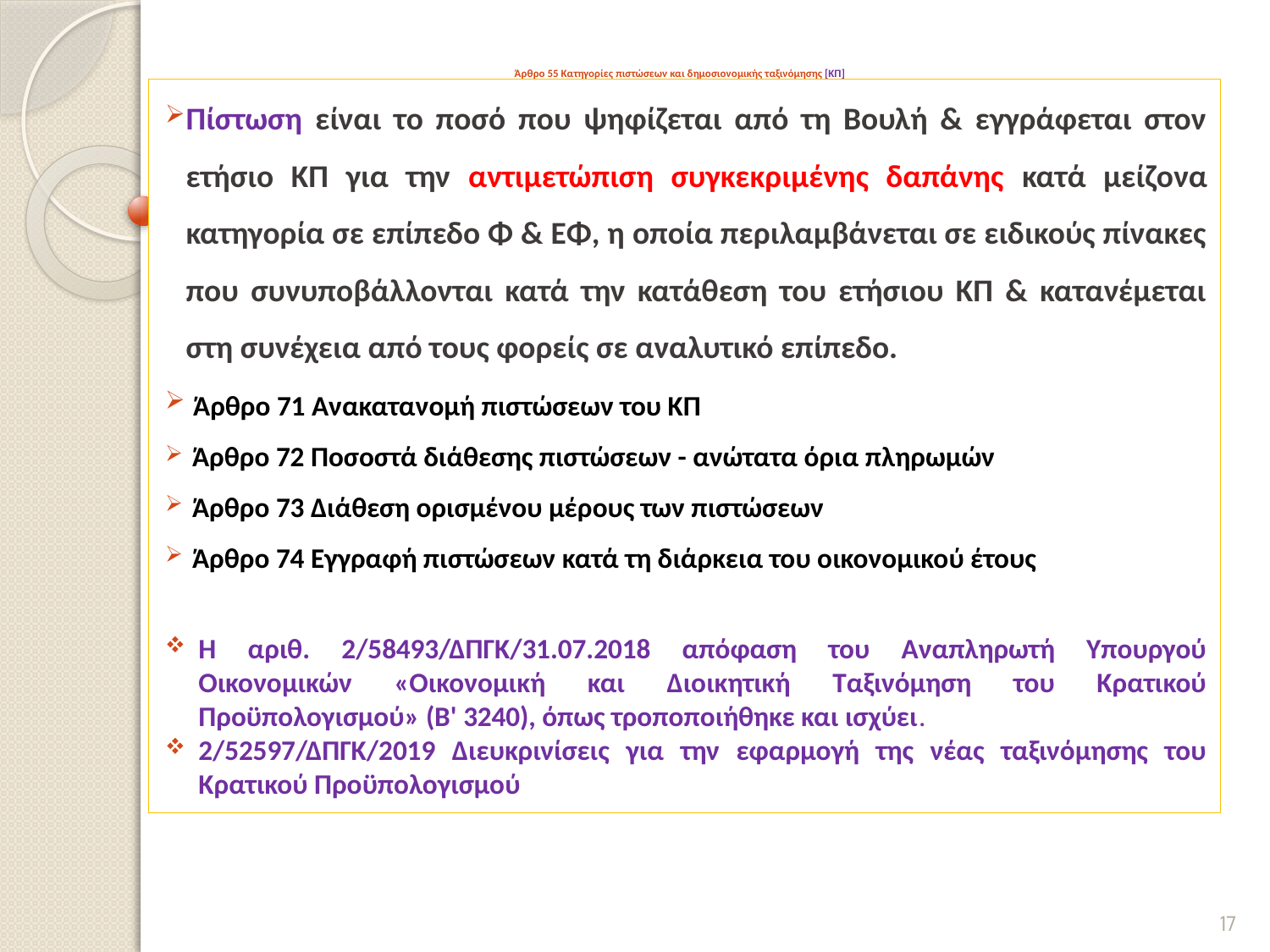

# Άρθρο 55 Κατηγορίες πιστώσεων και δημοσιονομικής ταξινόμησης [ΚΠ]
Πίστωση είναι το ποσό που ψηφίζεται από τη Βουλή & εγγράφεται στον ετήσιο ΚΠ για την αντιμετώπιση συγκεκριμένης δαπάνης κατά μείζονα κατηγορία σε επίπεδο Φ & ΕΦ, η οποία περιλαμβάνεται σε ειδικούς πίνακες που συνυποβάλλονται κατά την κατάθεση του ετήσιου ΚΠ & κατανέμεται στη συνέχεια από τους φορείς σε αναλυτικό επίπεδο.
 Άρθρο 71 Ανακατανομή πιστώσεων του ΚΠ
 Άρθρο 72 Ποσοστά διάθεσης πιστώσεων - ανώτατα όρια πληρωμών
 Άρθρο 73 Διάθεση ορισμένου μέρους των πιστώσεων
 Άρθρο 74 Εγγραφή πιστώσεων κατά τη διάρκεια του οικονομικού έτους

Η αριθ. 2/58493/ΔΠΓΚ/31.07.2018 απόφαση του Αναπληρωτή Υπουργού Οικονομικών «Οικονομική και Διοικητική Ταξινόμηση του Κρατικού Προϋπολογισμού» (Β' 3240), όπως τροποποιήθηκε και ισχύει.
2/52597/ΔΠΓΚ/2019 Διευκρινίσεις για την εφαρμογή της νέας ταξινόμησης του Κρατικού Προϋπολογισμού

17